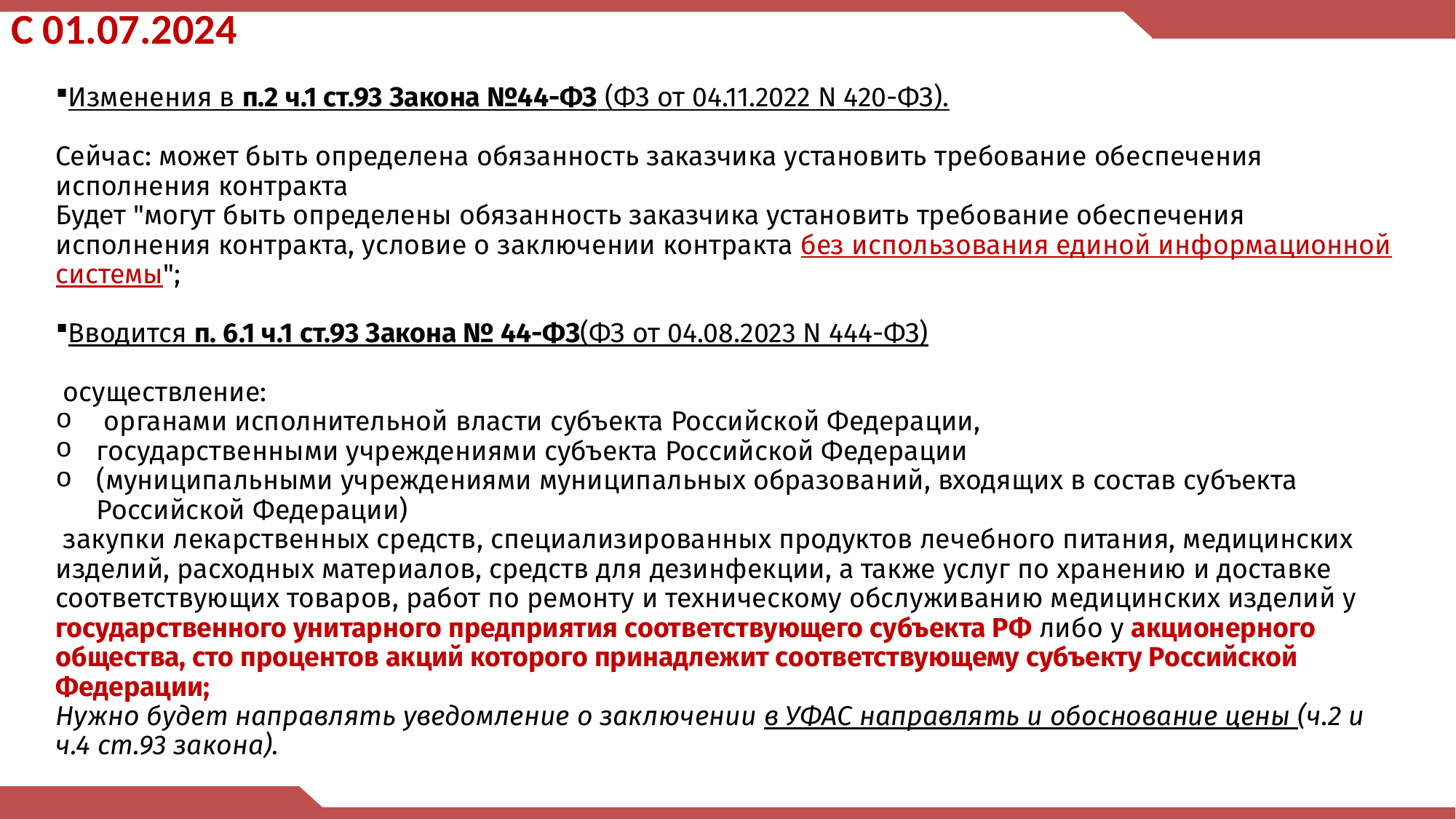

С 01.07.2024
Изменения в п.2 ч.1 ст.93 Закона №44-ФЗ (ФЗ от 04.11.2022 N 420-ФЗ).

Сейчас: может быть определена обязанность заказчика установить требование обеспечения исполнения контракта
Будет "могут быть определены обязанность заказчика установить требование обеспечения исполнения контракта, условие о заключении контракта без использования единой информационной системы";

Вводится п. 6.1 ч.1 ст.93 Закона № 44-ФЗ(ФЗ от 04.08.2023 N 444-ФЗ)

 осуществление:
 органами исполнительной власти субъекта Российской Федерации,
государственными учреждениями субъекта Российской Федерации
(муниципальными учреждениями муниципальных образований, входящих в состав субъекта Российской Федерации)
 закупки лекарственных средств, специализированных продуктов лечебного питания, медицинских изделий, расходных материалов, средств для дезинфекции, а также услуг по хранению и доставке соответствующих товаров, работ по ремонту и техническому обслуживанию медицинских изделий у государственного унитарного предприятия соответствующего субъекта РФ либо у акционерного общества, сто процентов акций которого принадлежит соответствующему субъекту Российской Федерации;
Нужно будет направлять уведомление о заключении в УФАС направлять и обоснование цены (ч.2 и ч.4 ст.93 закона).